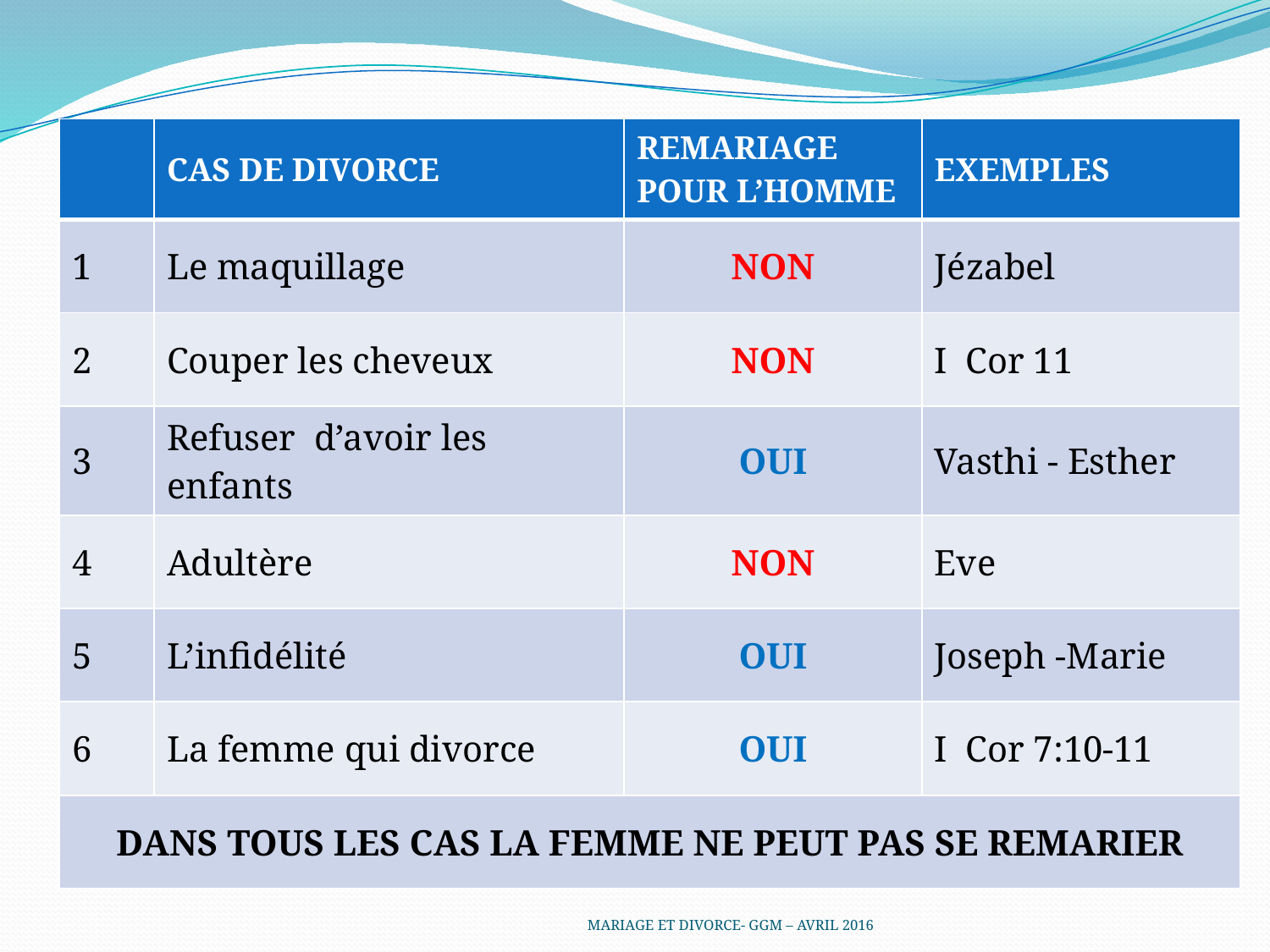

|  | CAS DE DIVORCE | REMARIAGE POUR L’HOMME | EXEMPLES |
| --- | --- | --- | --- |
| 1 | Le maquillage | NON | Jézabel |
| 2 | Couper les cheveux | NON | I Cor 11 |
| 3 | Refuser d’avoir les enfants | OUI | Vasthi - Esther |
| 4 | Adultère | NON | Eve |
| 5 | L’infidélité | OUI | Joseph -Marie |
| 6 | La femme qui divorce | OUI | I Cor 7:10-11 |
| DANS TOUS LES CAS LA FEMME NE PEUT PAS SE REMARIER |  |  |  |
MARIAGE ET DIVORCE- GGM – AVRIL 2016